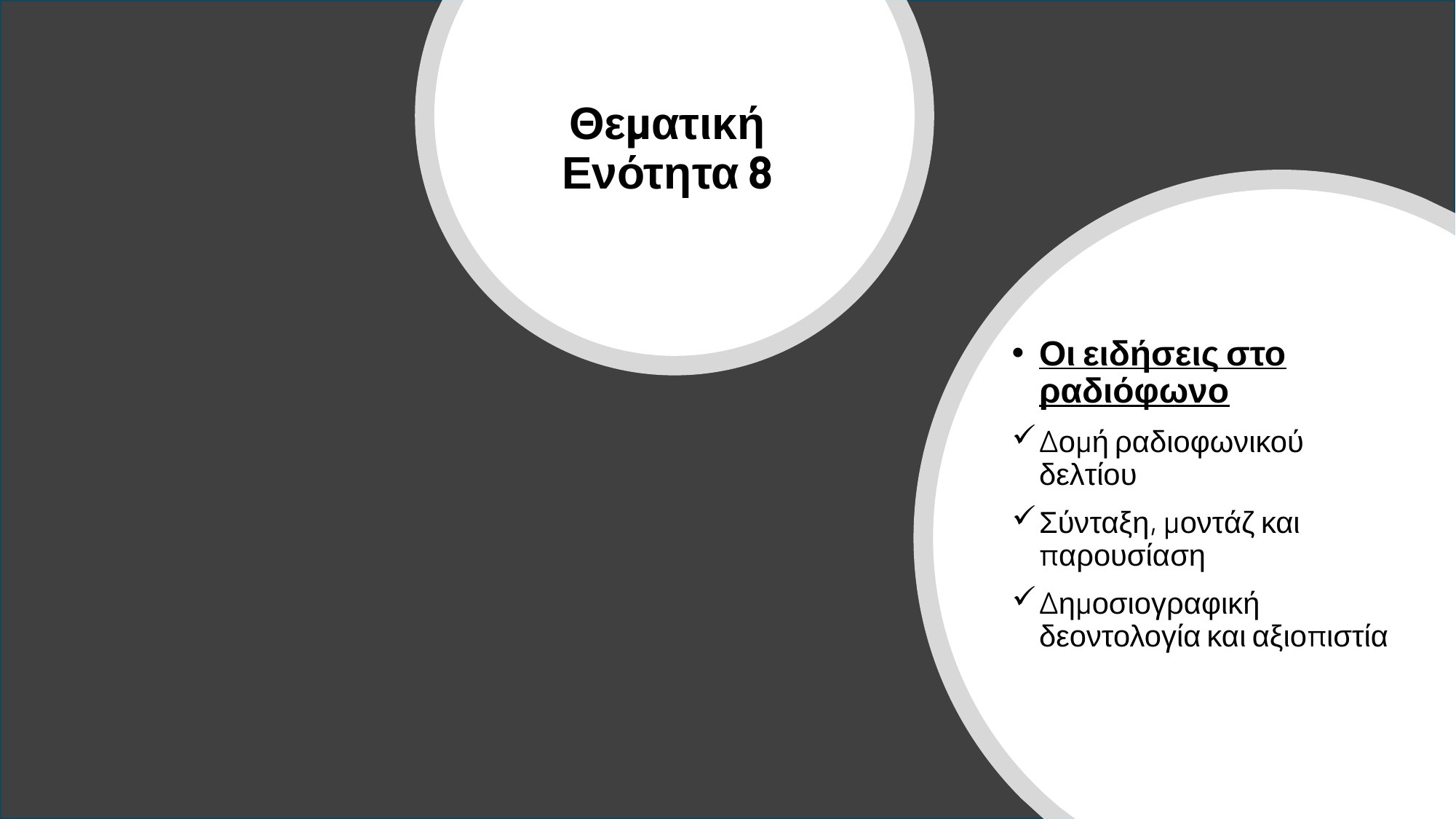

Θεματική Ενότητα 8

Οι ειδήσεις στο ραδιόφωνο
Δομή ραδιοφωνικού δελτίου
Σύνταξη, μοντάζ και παρουσίαση
Δημοσιογραφική δεοντολογία και αξιοπιστία